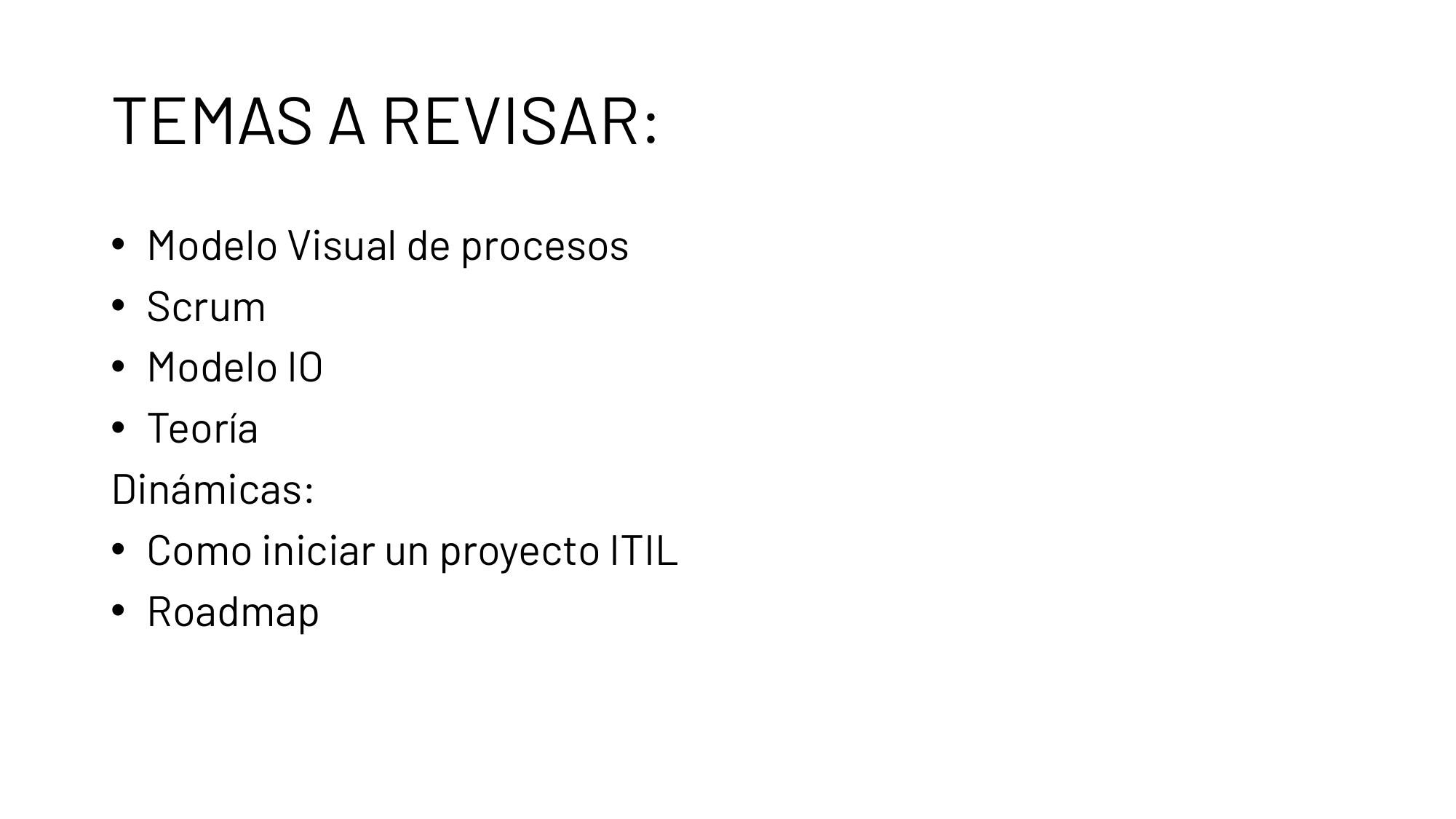

# TEMAS A REVISAR:
 Modelo Visual de procesos
 Scrum
 Modelo IO
 Teoría
Dinámicas:
 Como iniciar un proyecto ITIL
 Roadmap